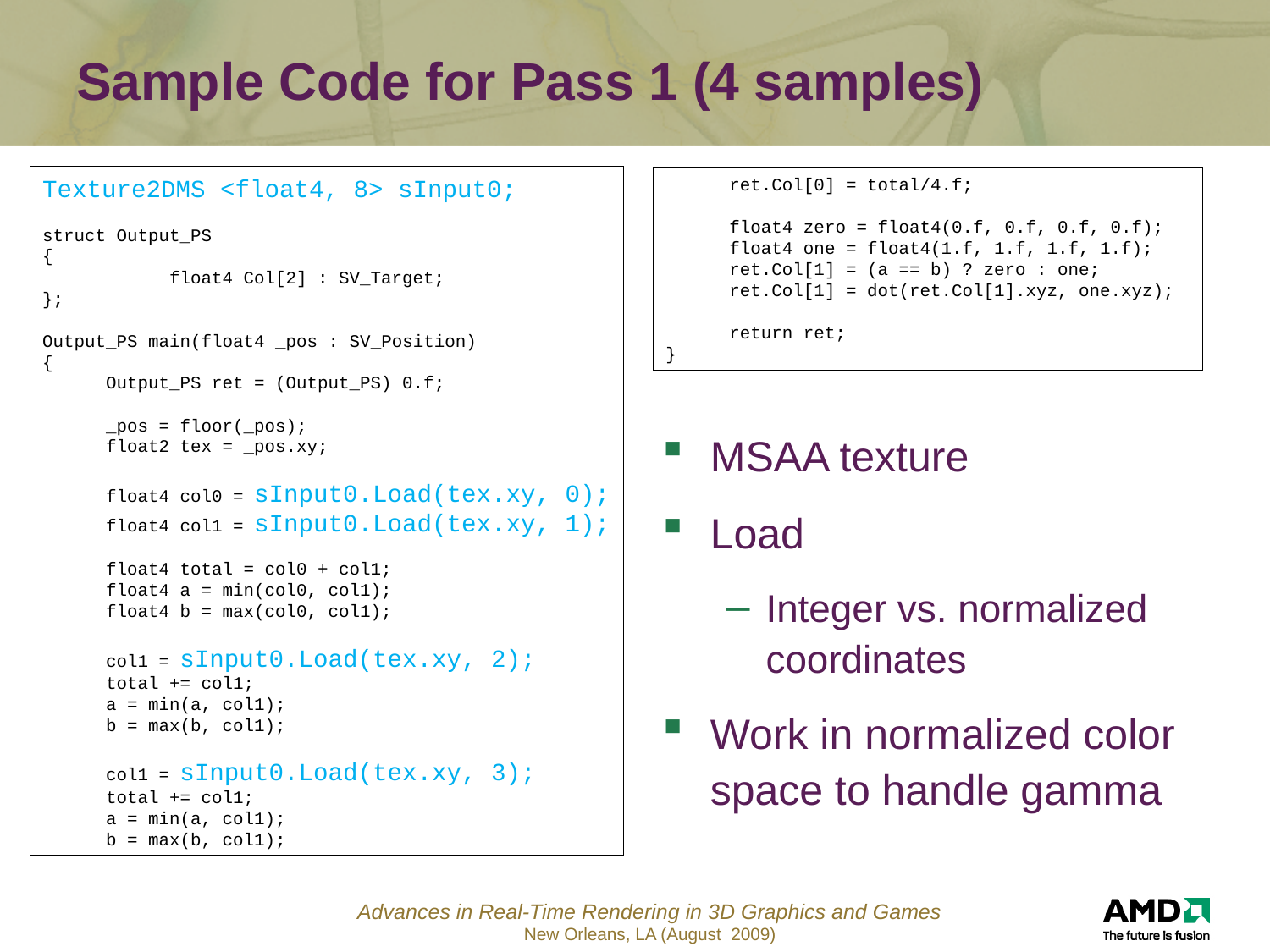

# Sample Code for Pass 1 (4 samples)
Texture2DMS <float4, 8> sInput0;

struct Output_PS
{
	float4 Col[2] : SV_Target;
};

Output_PS main(float4 _pos : SV_Position)
{
	Output_PS ret = (Output_PS) 0.f;

	_pos = floor(_pos);
	float2 tex = _pos.xy;

	float4 col0 = sInput0.Load(tex.xy, 0);
	float4 col1 = sInput0.Load(tex.xy, 1);
	float4 total = col0 + col1;
	float4 a = min(col0, col1);
	float4 b = max(col0, col1);

	col1 = sInput0.Load(tex.xy, 2);
	total += col1;
	a = min(a, col1);
	b = max(b, col1);

	col1 = sInput0.Load(tex.xy, 3);
	total += col1;
	a = min(a, col1);
	b = max(b, col1);
	ret.Col[0] = total/4.f;

	float4 zero = float4(0.f, 0.f, 0.f, 0.f);
	float4 one = float4(1.f, 1.f, 1.f, 1.f);
	ret.Col[1] = (a == b) ? zero : one;
	ret.Col[1] = dot(ret.Col[1].xyz, one.xyz);

	return ret;
}
MSAA texture
Load
Integer vs. normalized coordinates
Work in normalized color space to handle gamma